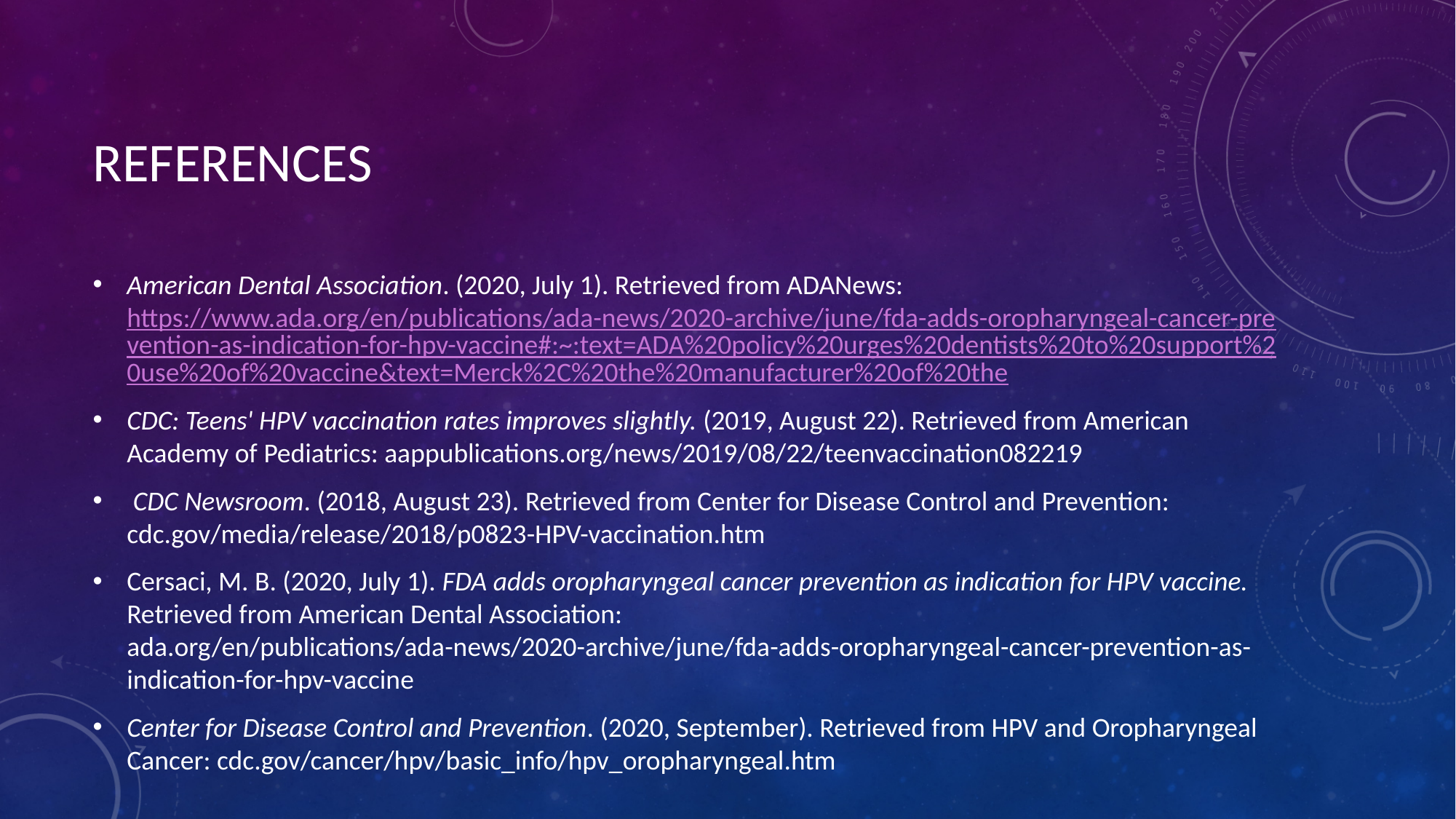

# references
American Dental Association. (2020, July 1). Retrieved from ADANews: https://www.ada.org/en/publications/ada-news/2020-archive/june/fda-adds-oropharyngeal-cancer-prevention-as-indication-for-hpv-vaccine#:~:text=ADA%20policy%20urges%20dentists%20to%20support%20use%20of%20vaccine&text=Merck%2C%20the%20manufacturer%20of%20the
CDC: Teens' HPV vaccination rates improves slightly. (2019, August 22). Retrieved from American Academy of Pediatrics: aappublications.org/news/2019/08/22/teenvaccination082219
 CDC Newsroom. (2018, August 23). Retrieved from Center for Disease Control and Prevention: cdc.gov/media/release/2018/p0823-HPV-vaccination.htm
Cersaci, M. B. (2020, July 1). FDA adds oropharyngeal cancer prevention as indication for HPV vaccine. Retrieved from American Dental Association: ada.org/en/publications/ada-news/2020-archive/june/fda-adds-oropharyngeal-cancer-prevention-as-indication-for-hpv-vaccine
Center for Disease Control and Prevention. (2020, September). Retrieved from HPV and Oropharyngeal Cancer: cdc.gov/cancer/hpv/basic_info/hpv_oropharyngeal.htm